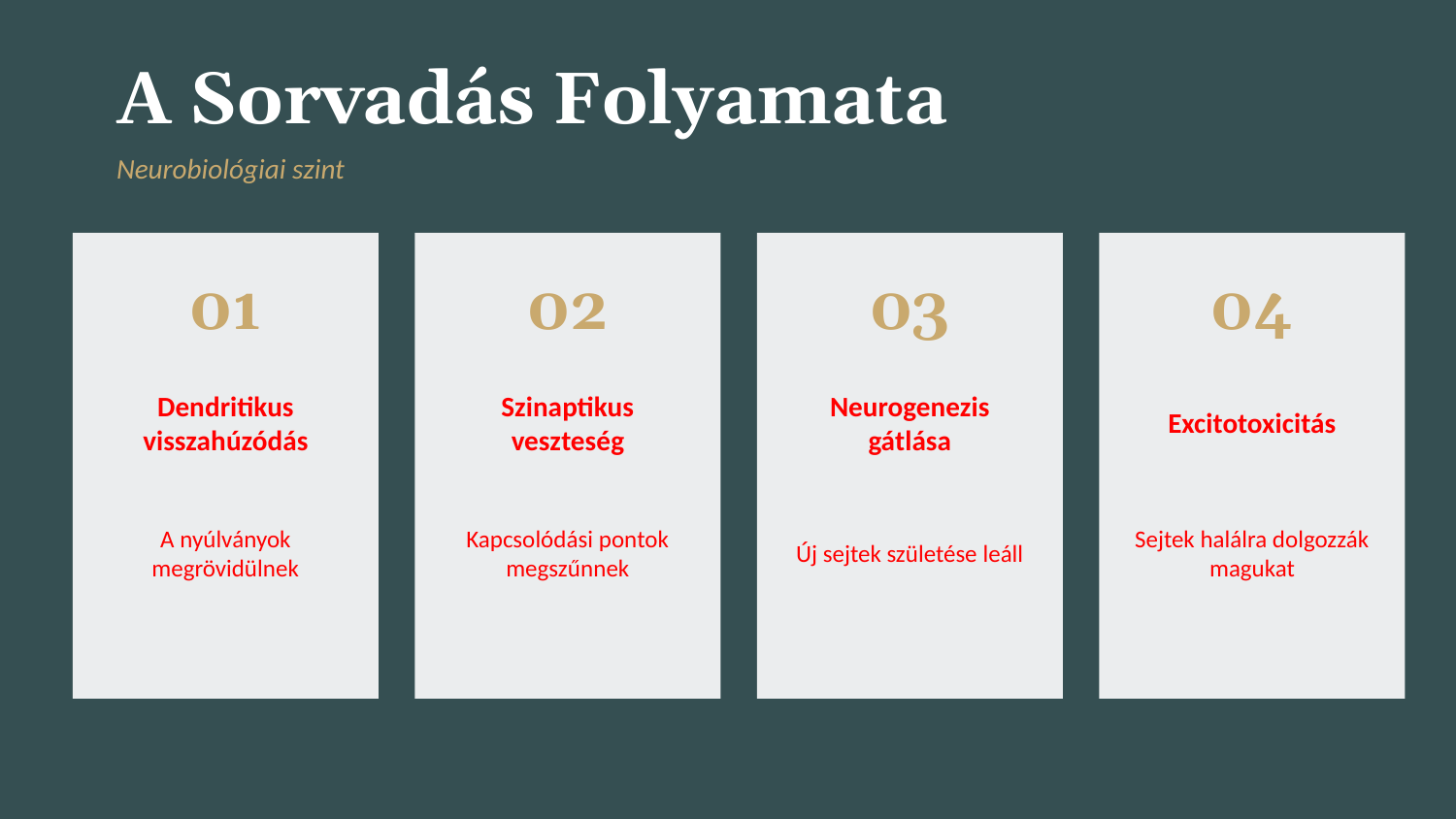

A Sorvadás Folyamata
Neurobiológiai szint

01
02
03
04
Dendritikus
visszahúzódás
Szinaptikus
veszteség
Neurogenezis
gátlása
Excitotoxicitás
A nyúlványok megrövidülnek
Kapcsolódási pontok megszűnnek
Új sejtek születése leáll
Sejtek halálra dolgozzák magukat